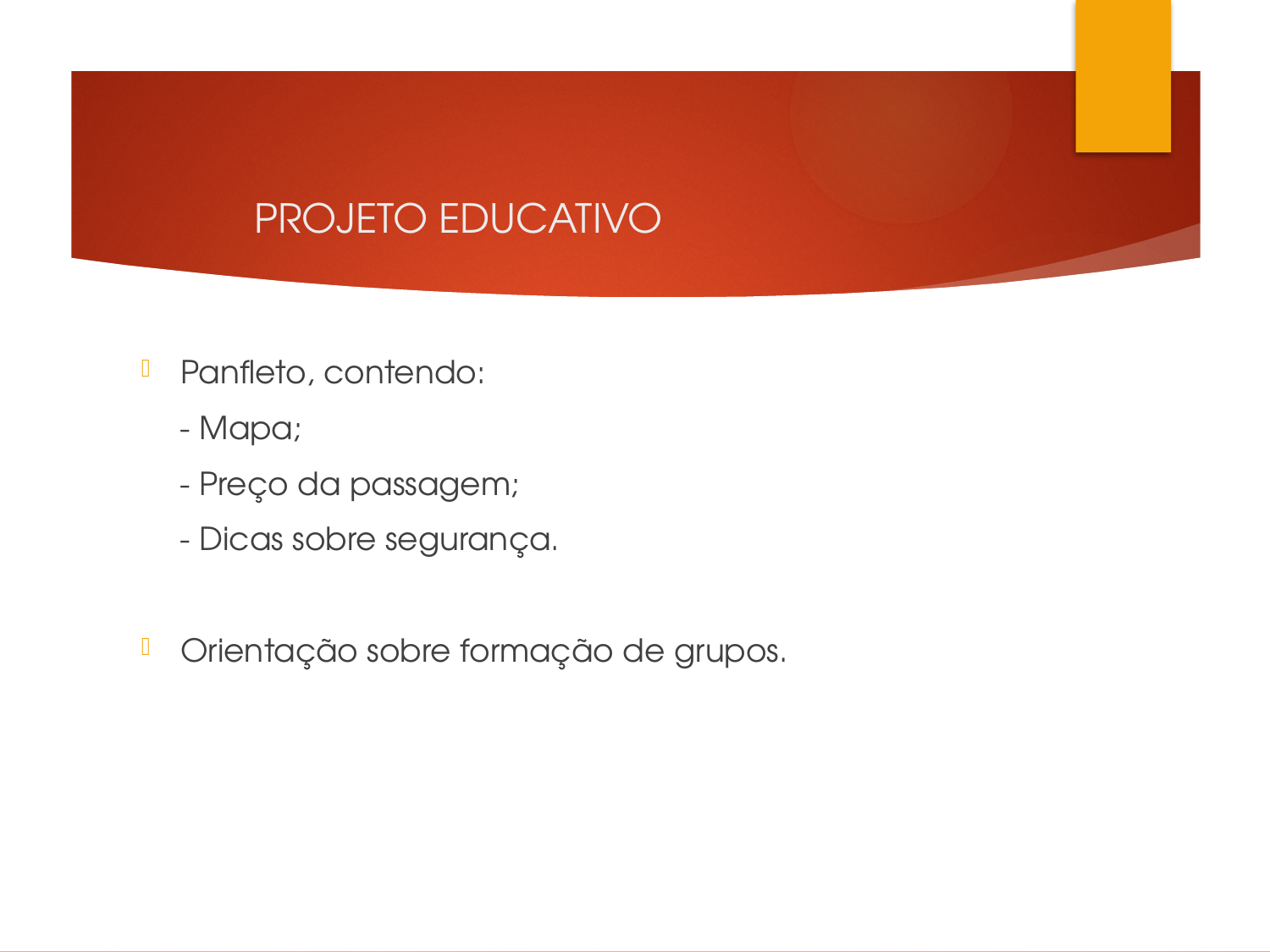

# PROJETO EDUCATIVO

Panfleto, contendo:
    - Mapa;
    - Preço da passagem;
    - Dicas sobre segurança.

Orientação sobre formação de grupos.